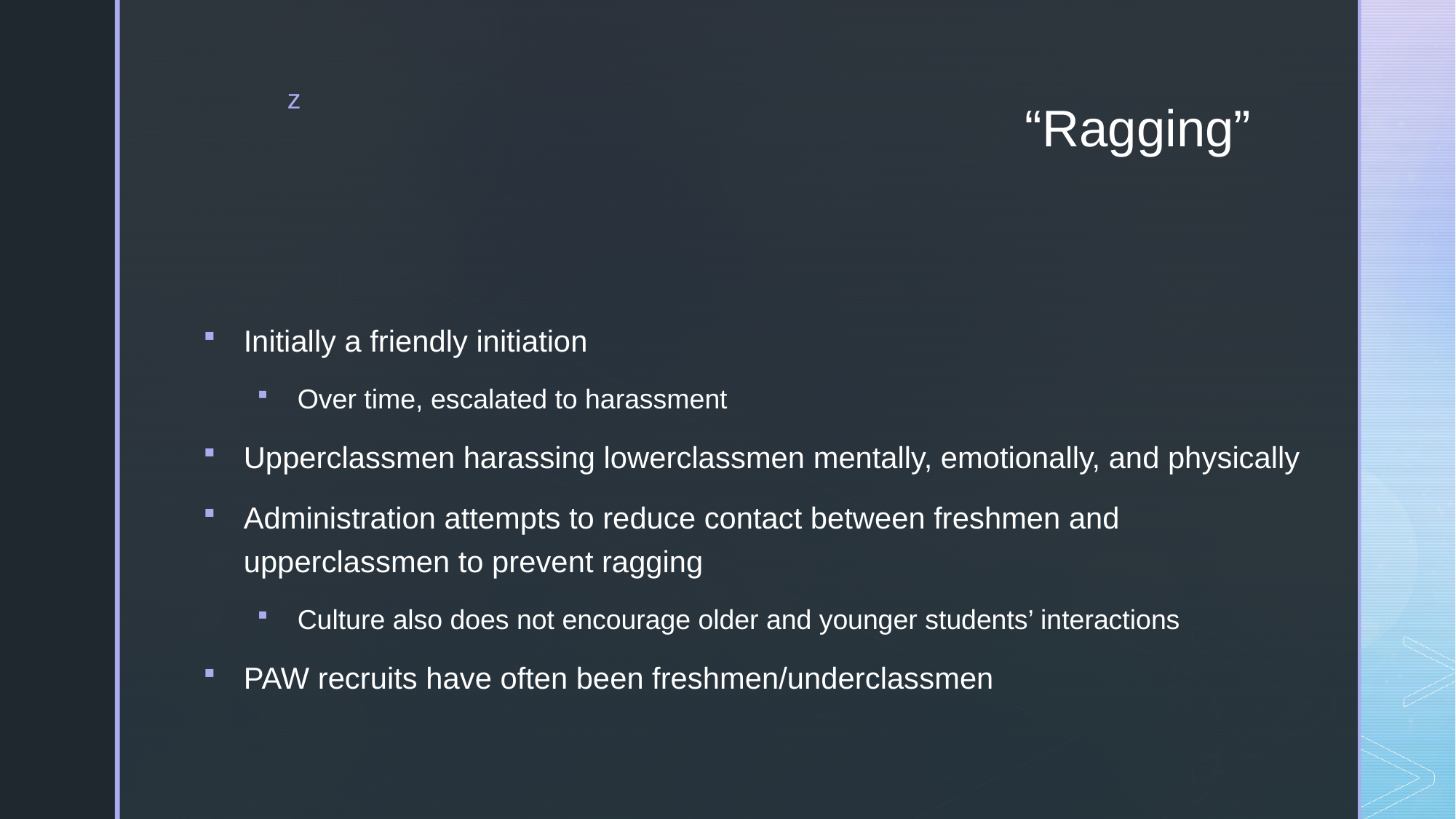

# “Ragging”
Initially a friendly initiation
Over time, escalated to harassment
Upperclassmen harassing lowerclassmen mentally, emotionally, and physically
Administration attempts to reduce contact between freshmen and upperclassmen to prevent ragging
Culture also does not encourage older and younger students’ interactions
PAW recruits have often been freshmen/underclassmen